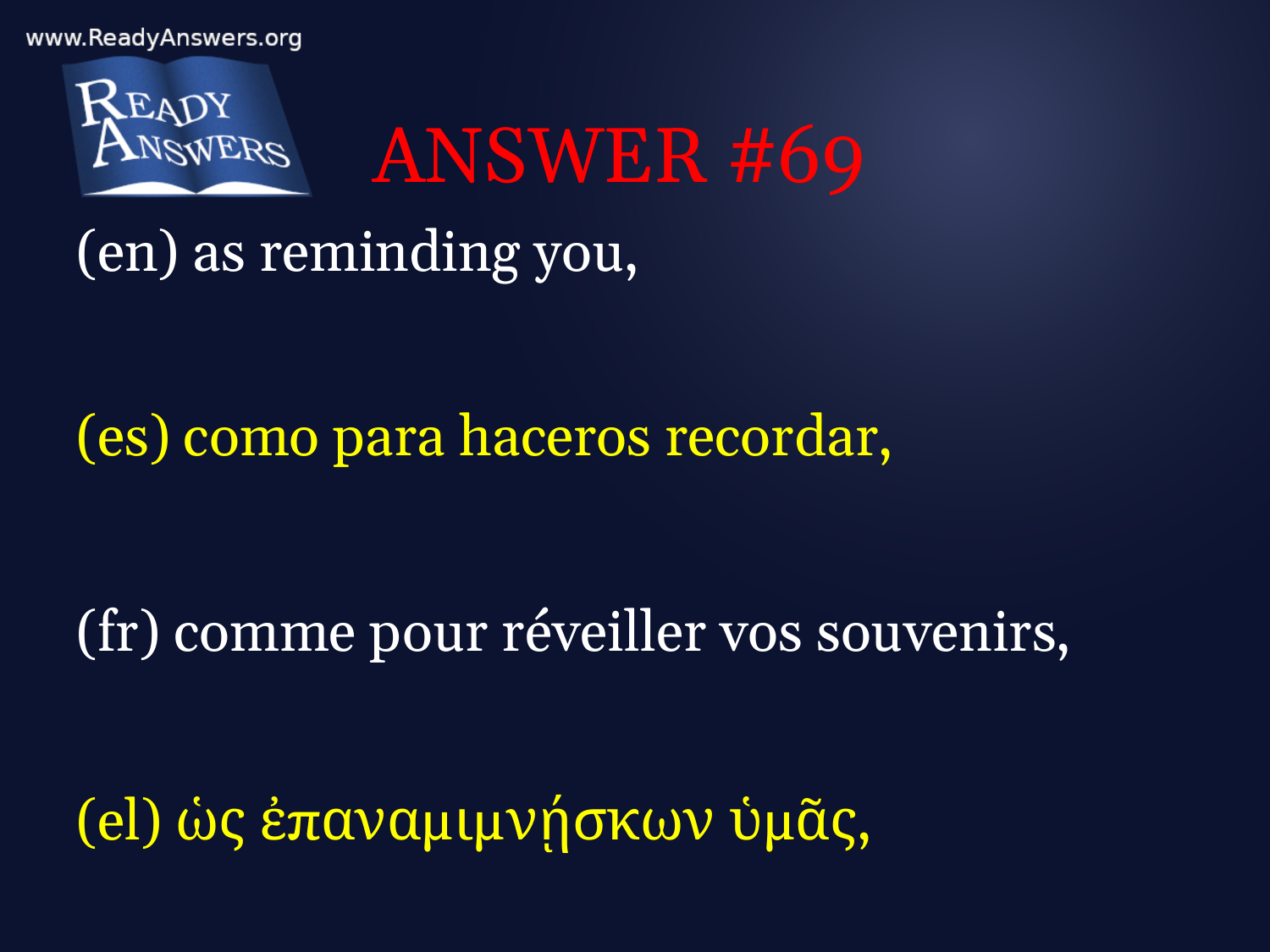

# ANSWER #69
(en) as reminding you,
(es) como para haceros recordar,
(fr) comme pour réveiller vos souvenirs,
(el) ὡς ἐπαναμιμνῄσκων ὑμᾶς,